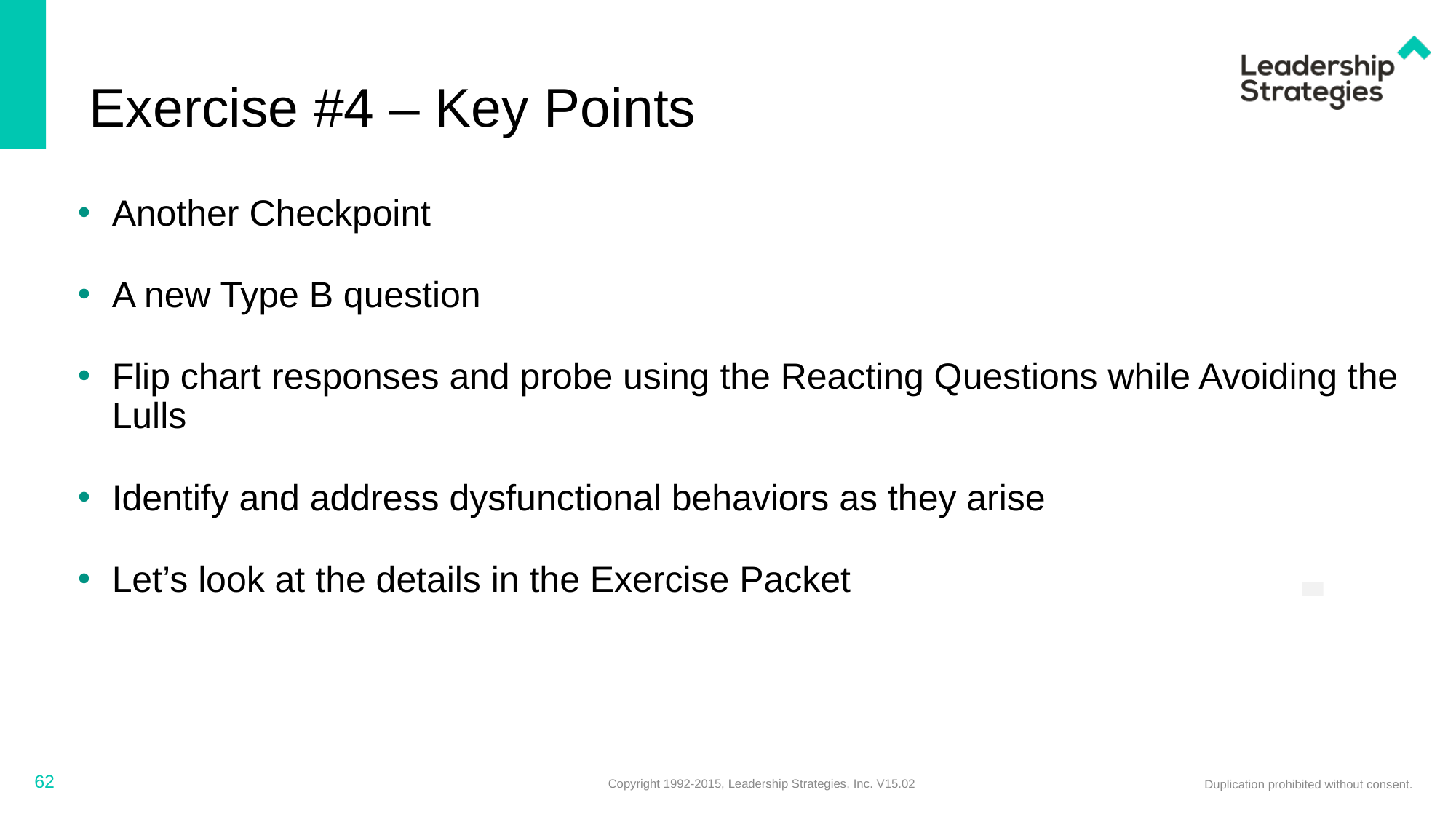

# Exercise #4 – Key Points
Another Checkpoint
A new Type B question
Flip chart responses and probe using the Reacting Questions while Avoiding the Lulls
Identify and address dysfunctional behaviors as they arise
Let’s look at the details in the Exercise Packet
-
62
Copyright 1992-2015, Leadership Strategies, Inc. V15.02